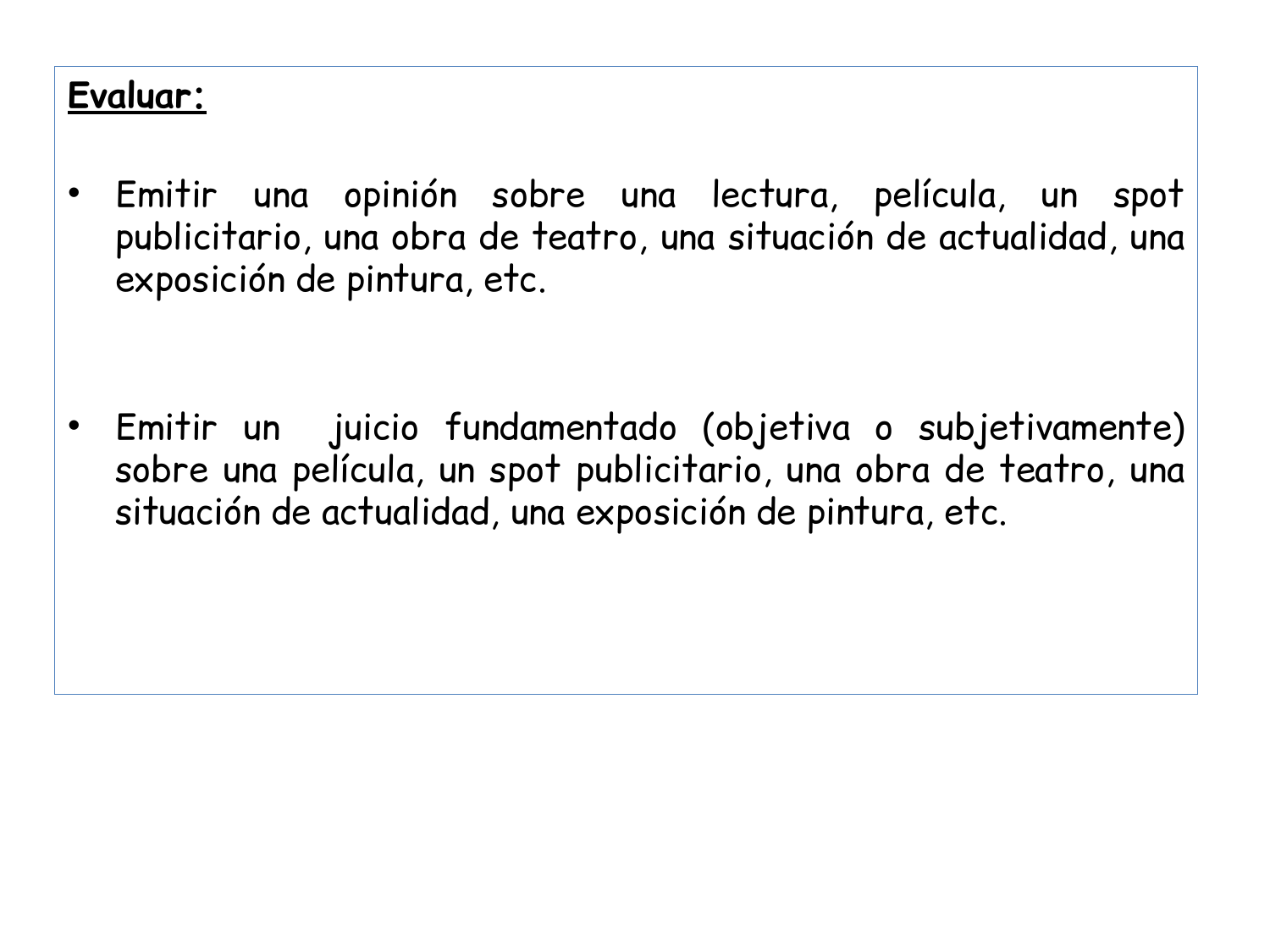

Evaluar:

Emitir una opinión sobre una lectura, película, un spot publicitario, una obra de teatro, una situación de actualidad, una exposición de pintura, etc.

Emitir un  juicio fundamentado (objetiva o subjetivamente) sobre una película, un spot publicitario, una obra de teatro, una situación de actualidad, una exposición de pintura, etc.